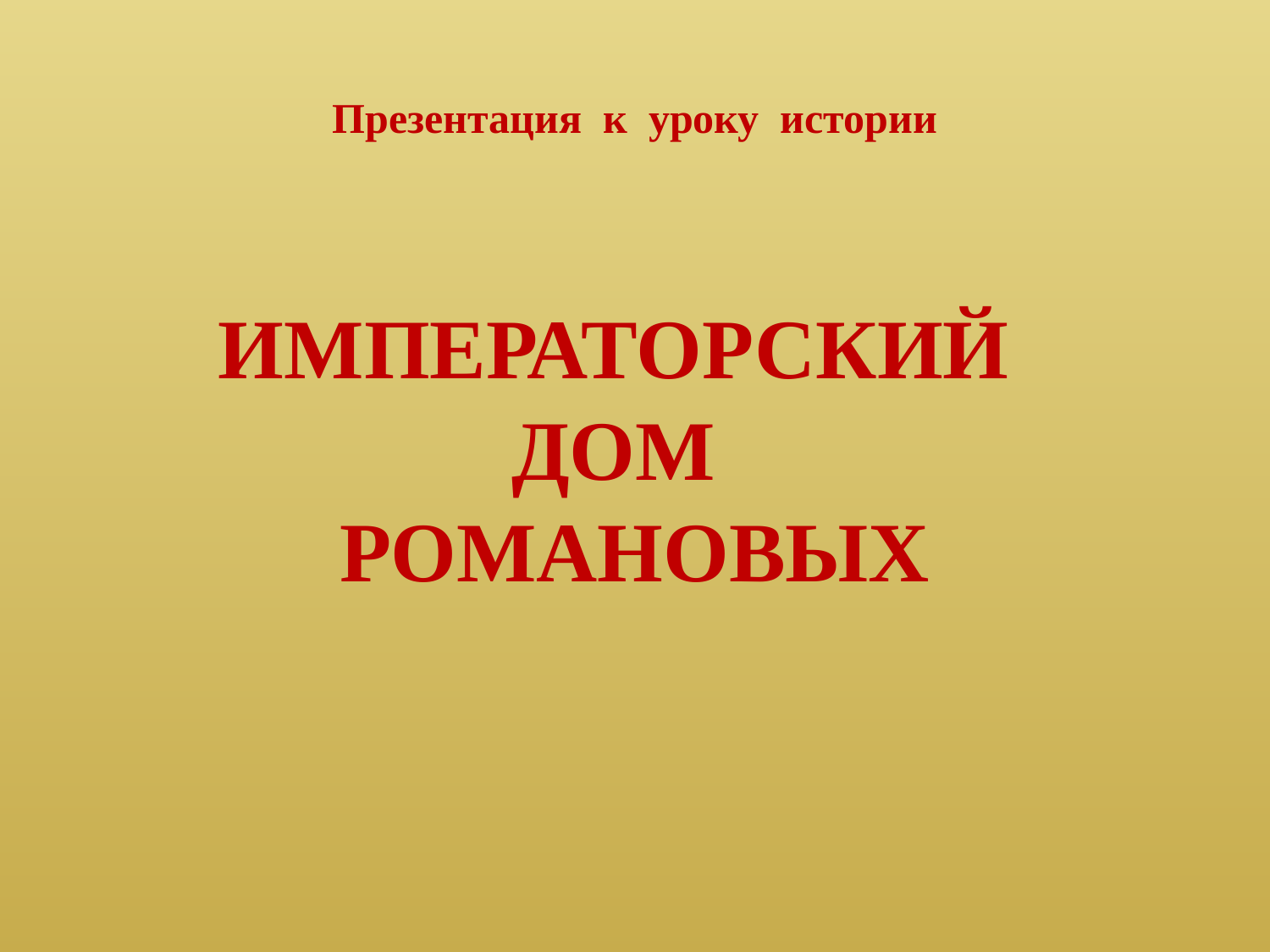

Презентация  к  уроку  истории

ИМПЕРАТОРСКИЙ
ДОМ
РОМАНОВЫХ